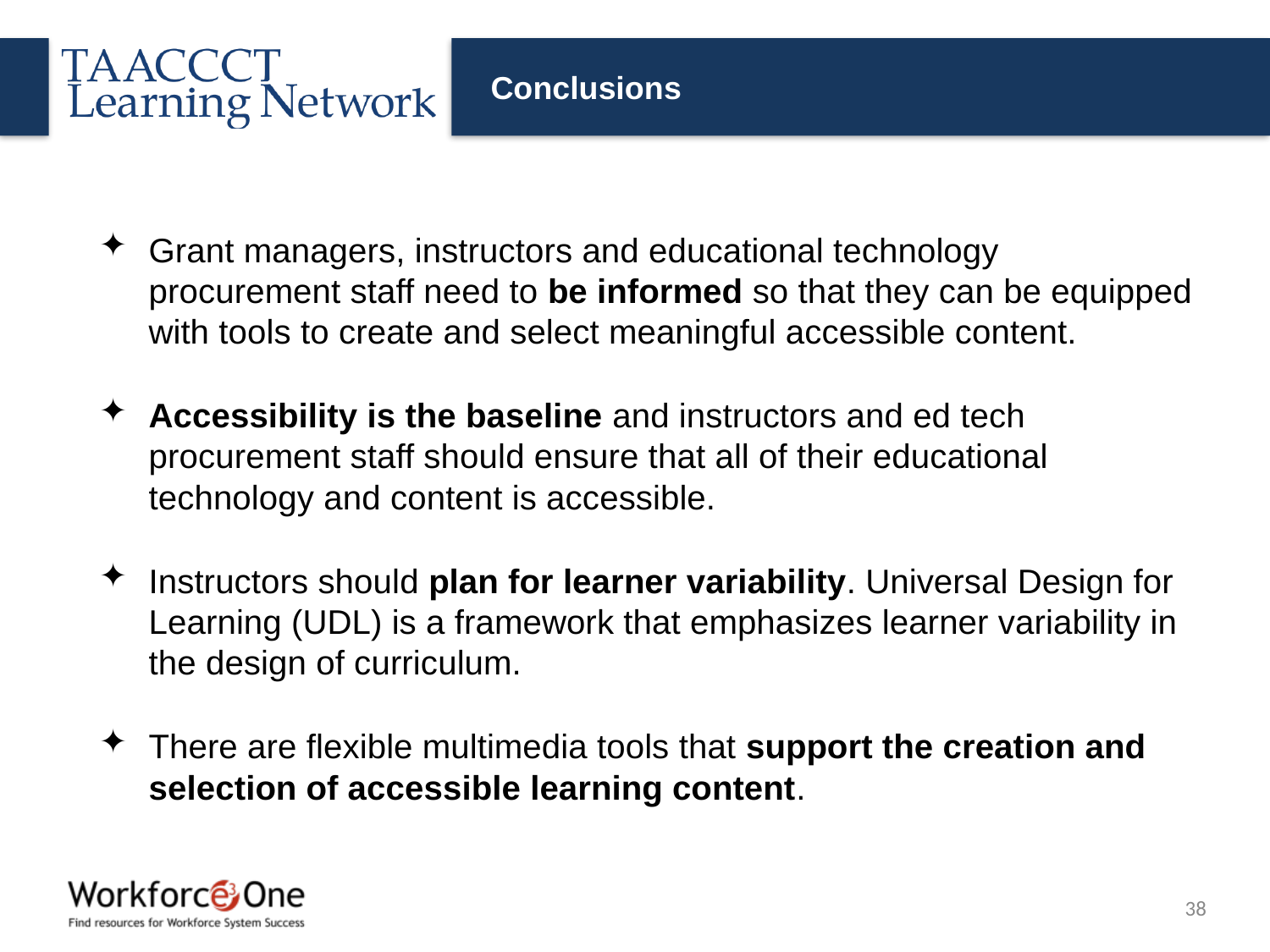

# Conclusions
Grant managers, instructors and educational technology procurement staff need to be informed so that they can be equipped with tools to create and select meaningful accessible content.
Accessibility is the baseline and instructors and ed tech procurement staff should ensure that all of their educational technology and content is accessible.
Instructors should plan for learner variability. Universal Design for Learning (UDL) is a framework that emphasizes learner variability in the design of curriculum.
There are flexible multimedia tools that support the creation and selection of accessible learning content.
38